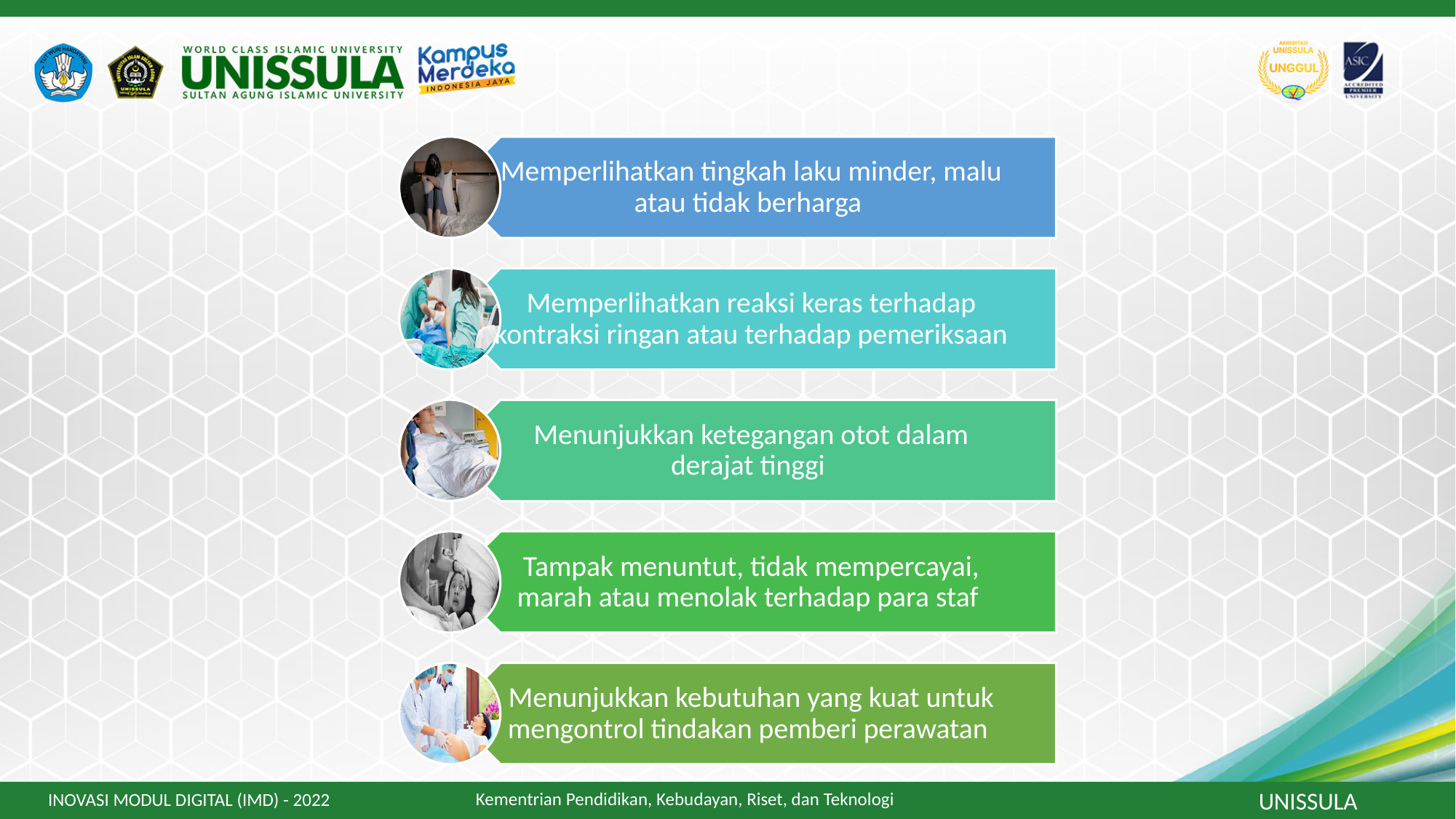

Memperlihatkan tingkah laku minder, malu atau tidak berharga
Memperlihatkan reaksi keras terhadap kontraksi ringan atau terhadap pemeriksaan
Menunjukkan ketegangan otot dalam derajat tinggi
Tampak menuntut, tidak mempercayai, marah atau menolak terhadap para staf
Menunjukkan kebutuhan yang kuat untuk mengontrol tindakan pemberi perawatan